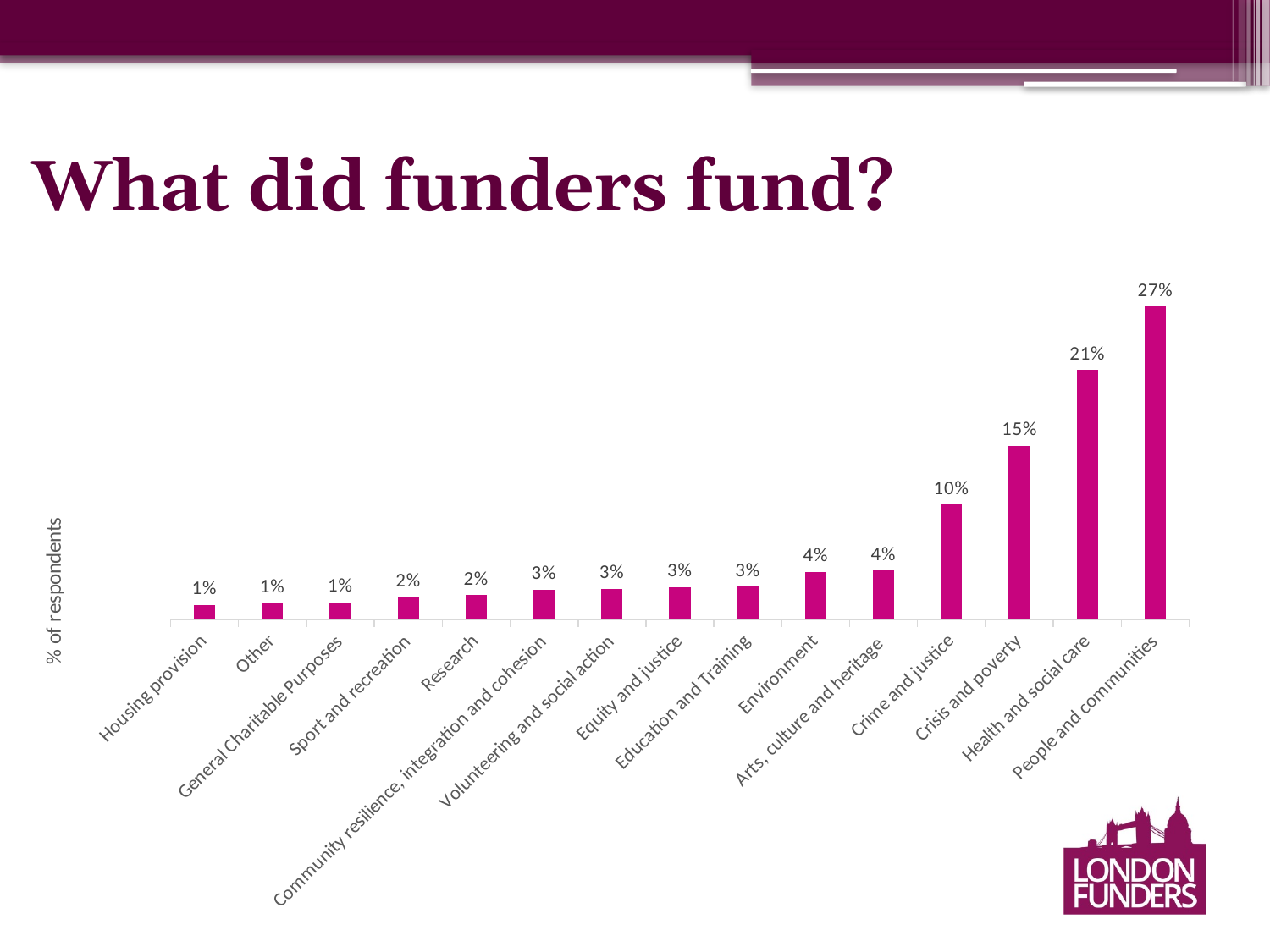

# What did funders fund?

### Chart

| Category | % |
|---|---|
| Housing provision | 0.012459016393442624 |
| Other | 0.01377049180327869 |
| General Charitable Purposes | 0.014426229508196721 |
| Sport and recreation | 0.01901639344262295 |
| Research | 0.02098360655737705 |
| Community resilience, integration and cohesion | 0.025573770491803278 |
| Volunteering and social action | 0.02622950819672131 |
| Equity and justice | 0.02754098360655738 |
| Education and Training | 0.02819672131147541 |
| Environment | 0.04065573770491803 |
| Arts, culture and heritage  | 0.0419672131147541 |
| Crime and justice | 0.09836065573770492 |
| Crisis and poverty | 0.14885245901639343 |
| Health and social care | 0.2137704918032787 |
| People and communities | 0.26819672131147543 |